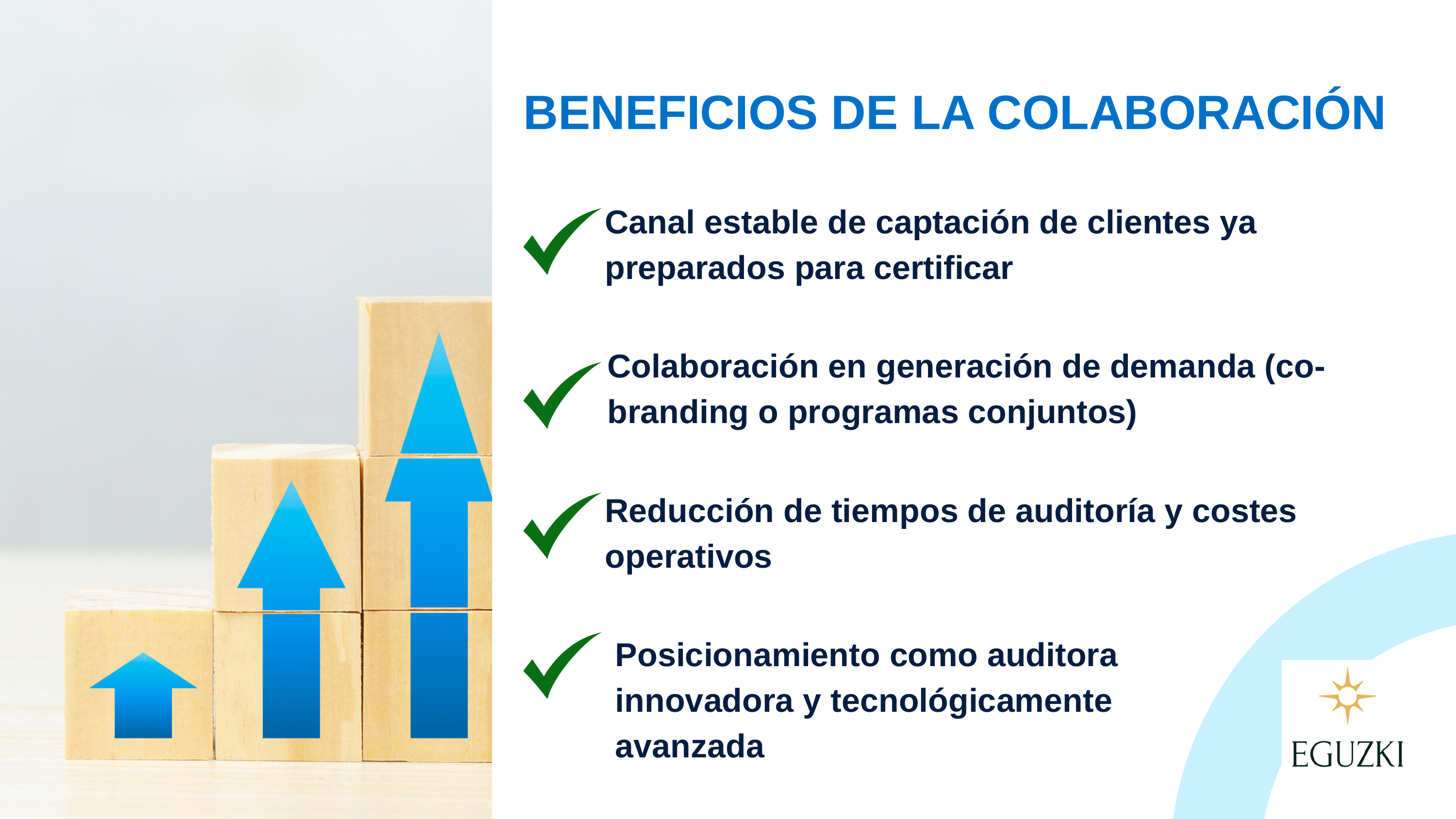

BENEFICIOS DE LA COLABORACIÓN
Canal estable de captación de clientes ya preparados para certificar

Colaboración en generación de demanda (co-branding o programas conjuntos)

Reducción de tiempos de auditoría y costes operativos

Posicionamiento como auditora innovadora y tecnológicamente avanzada